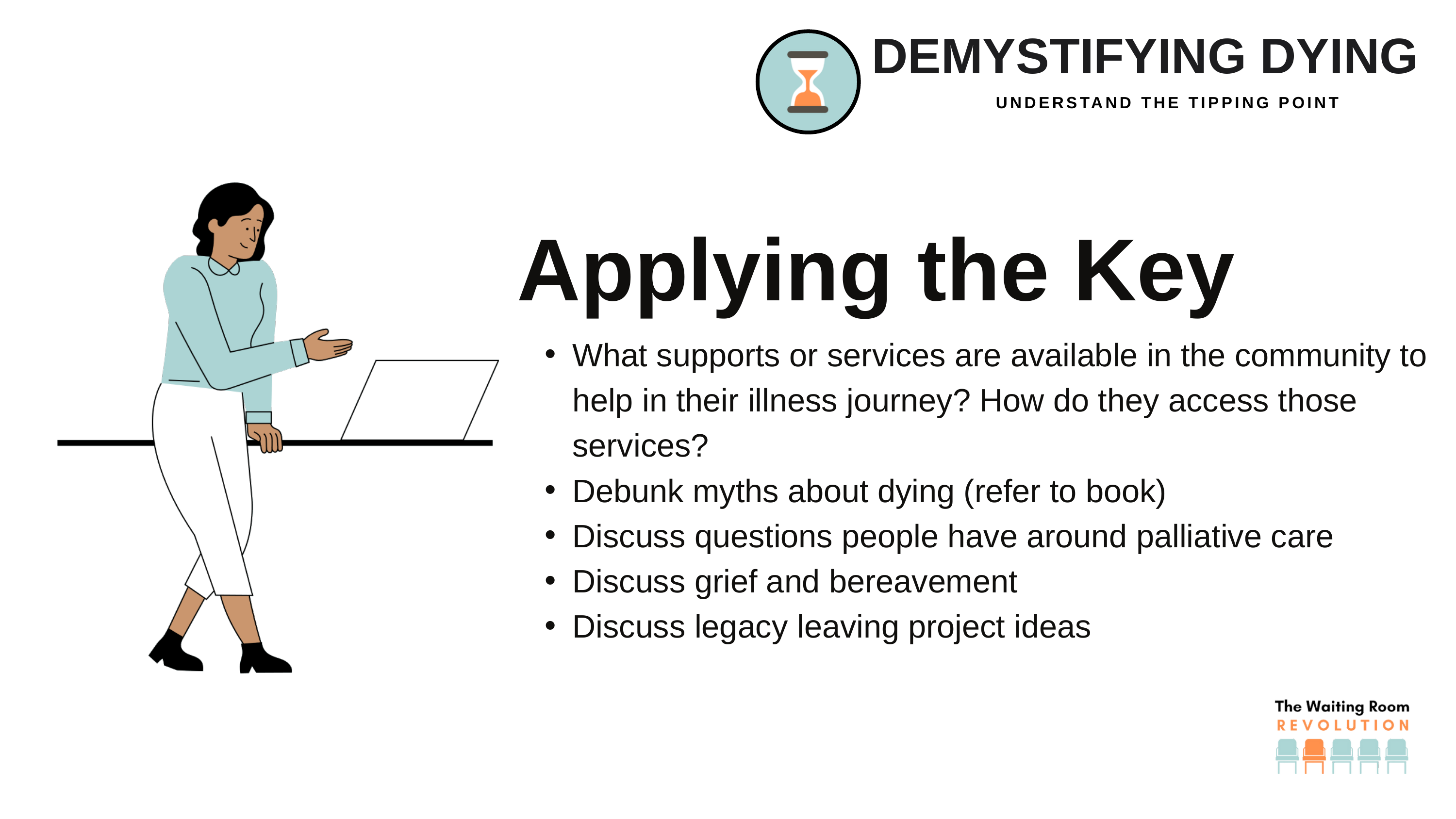

DEMYSTIFYING DYING

UNDERSTAND THE TIPPING POINT

Applying the Key
What supports or services are available in the community to help in their illness journey? How do they access those services?
Debunk myths about dying (refer to book)
Discuss questions people have around palliative care
Discuss grief and bereavement
Discuss legacy leaving project ideas